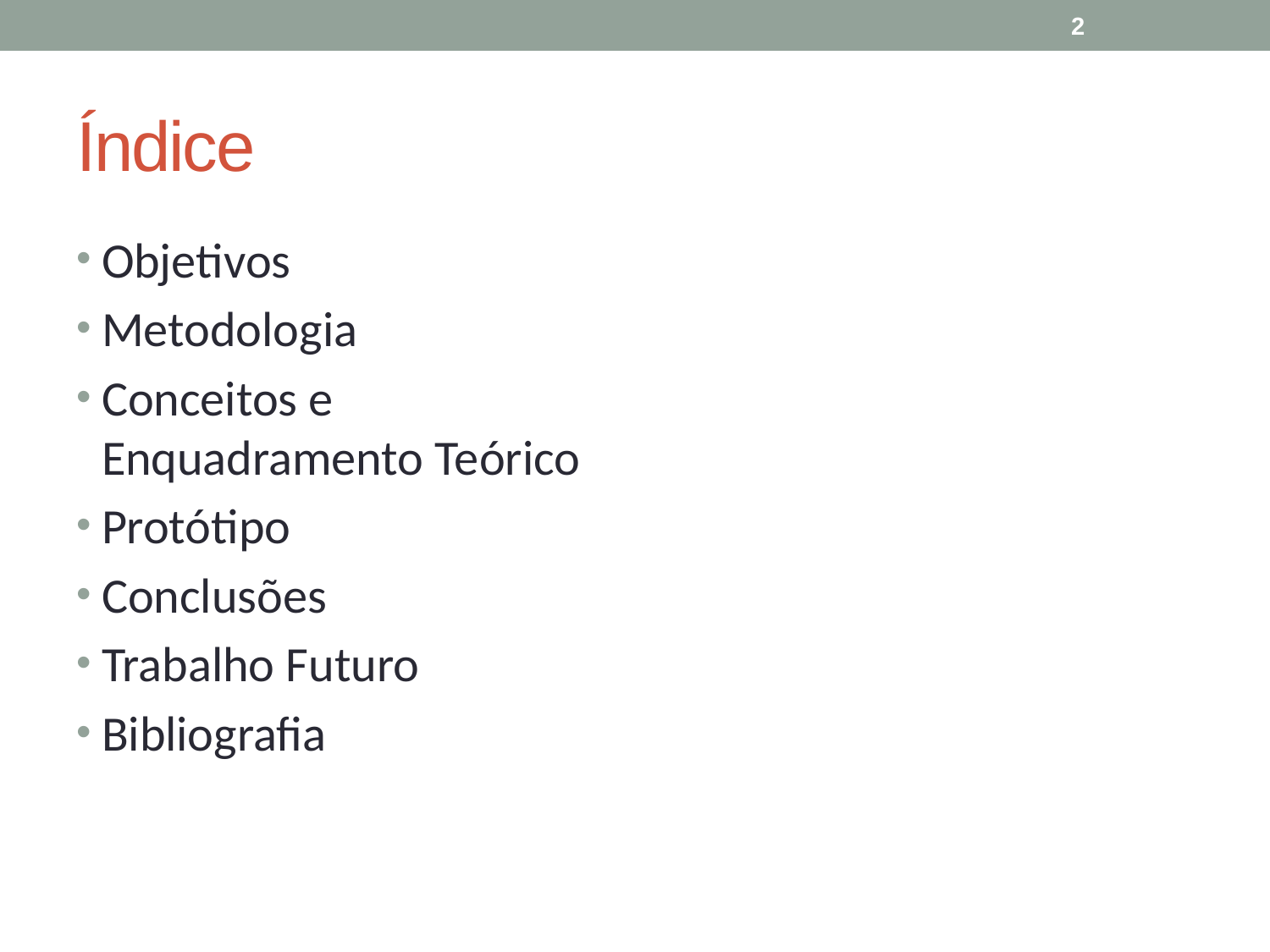

2
# Índice
Objetivos
Metodologia
Conceitos e Enquadramento Teórico
Protótipo
Conclusões
Trabalho Futuro
Bibliografia